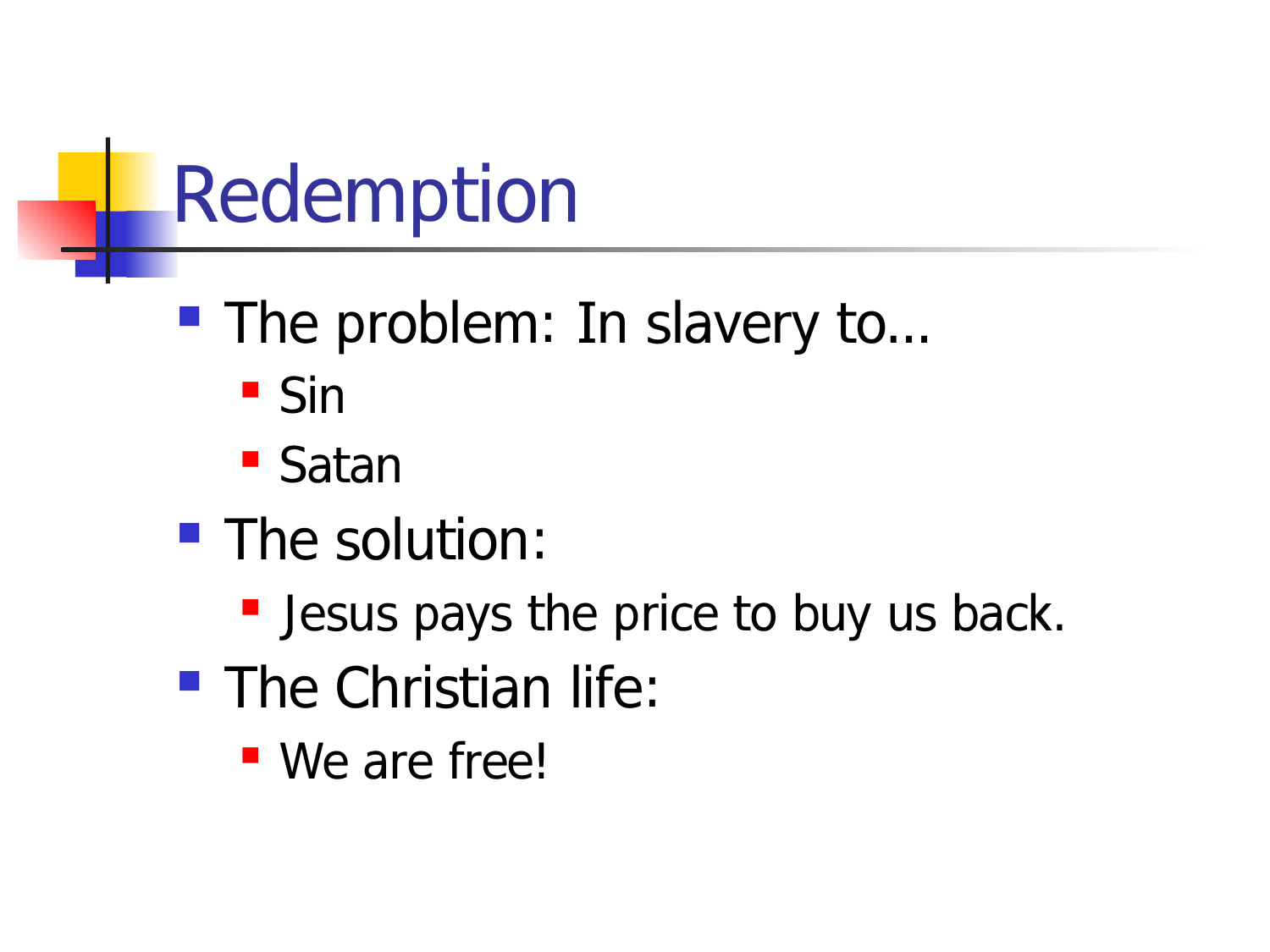

# Redemption
The problem: In slavery to…
Sin
Satan
The solution:
Jesus pays the price to buy us back.
The Christian life:
We are free!